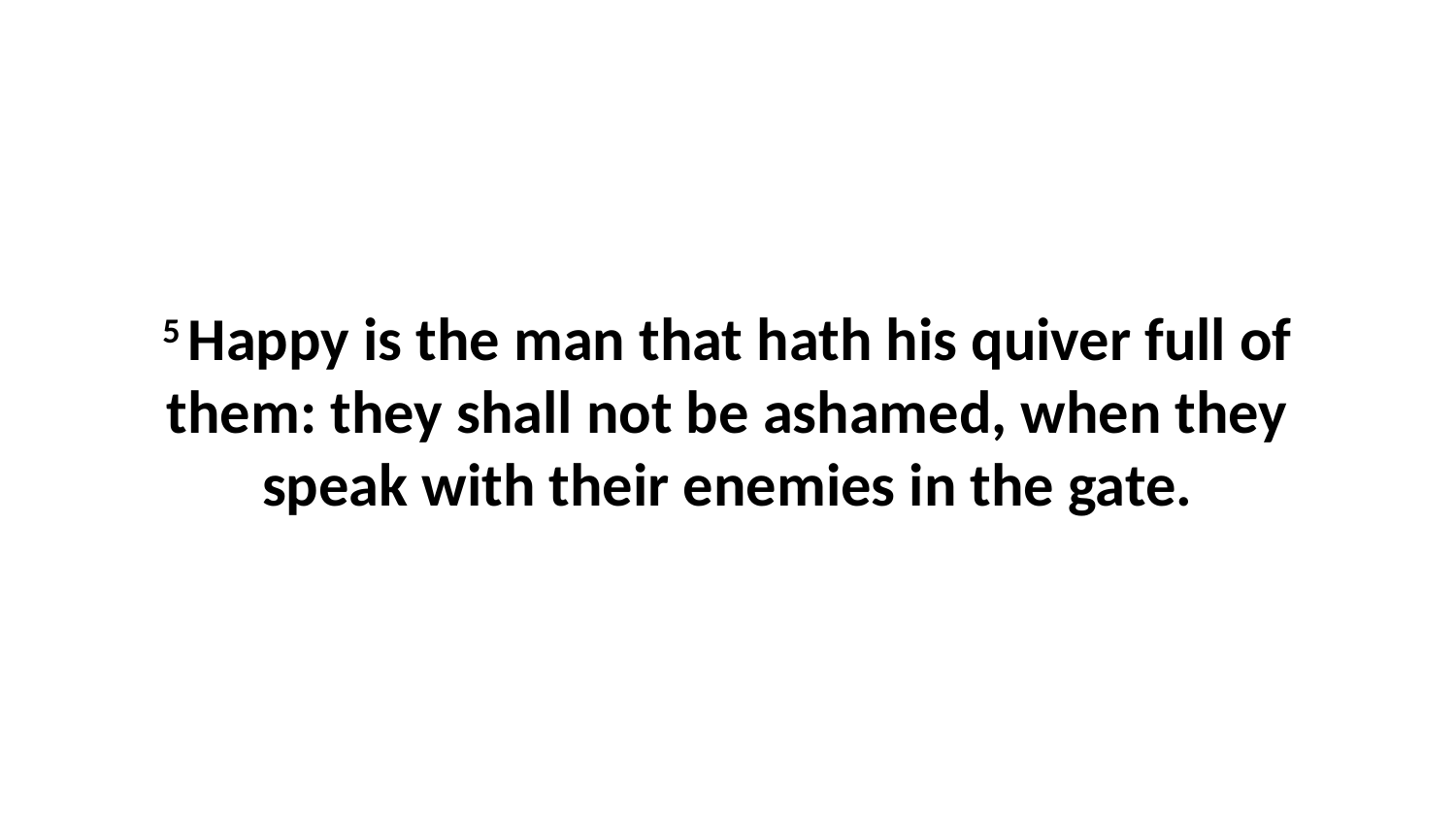

5 Happy is the man that hath his quiver full of them: they shall not be ashamed, when they speak with their enemies in the gate.